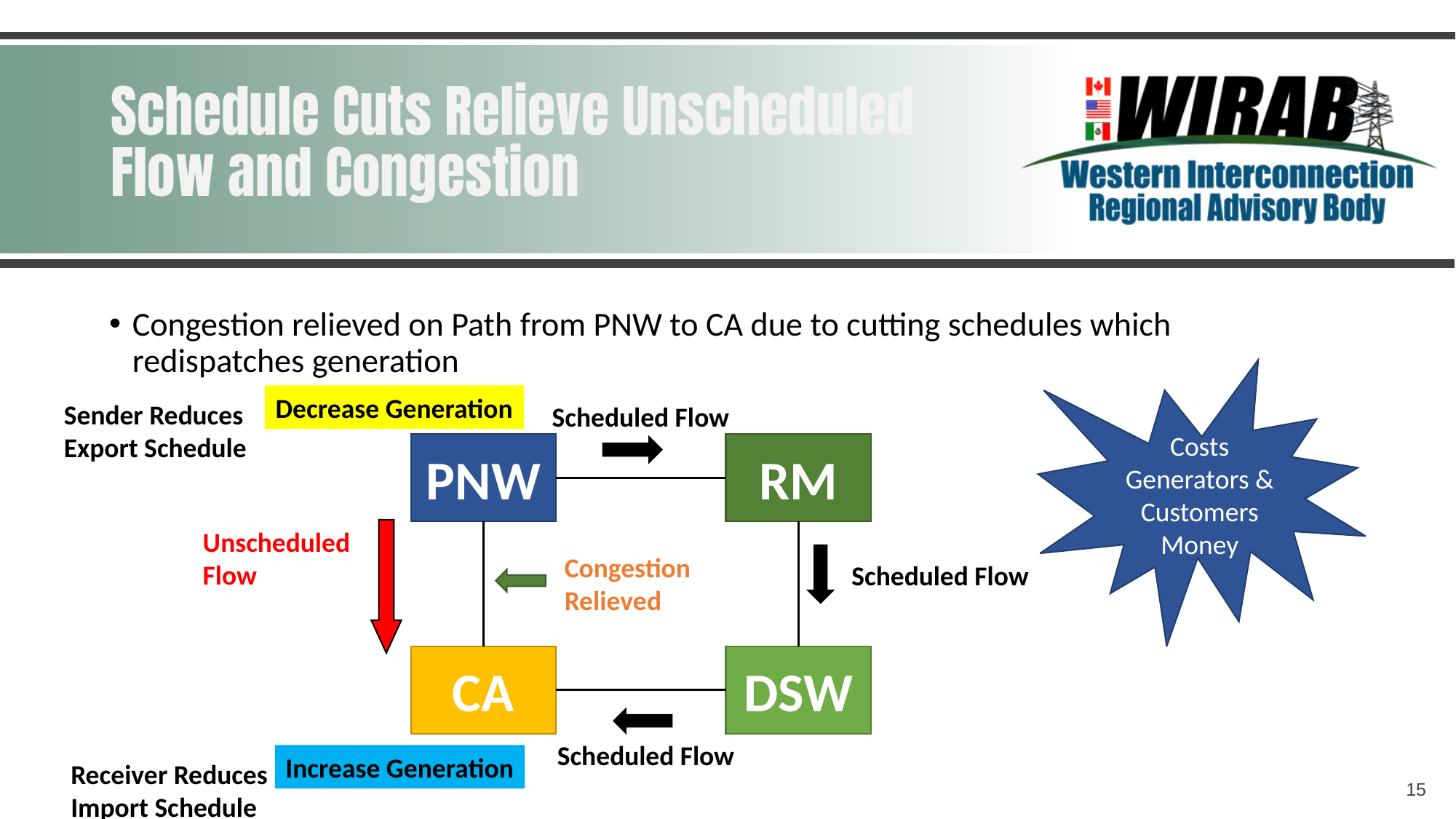

# Schedule Cuts Relieve Unscheduled Flow and Congestion
Congestion relieved on Path from PNW to CA due to cutting schedules which redispatches generation

Costs Generators & Customers Money
Decrease Generation
Sender Reduces Export Schedule
Scheduled Flow
PNW
RM

Unscheduled
Flow

Congestion Relieved
Scheduled Flow

CA
DSW

Scheduled Flow
Increase Generation
Receiver Reduces Import Schedule
15